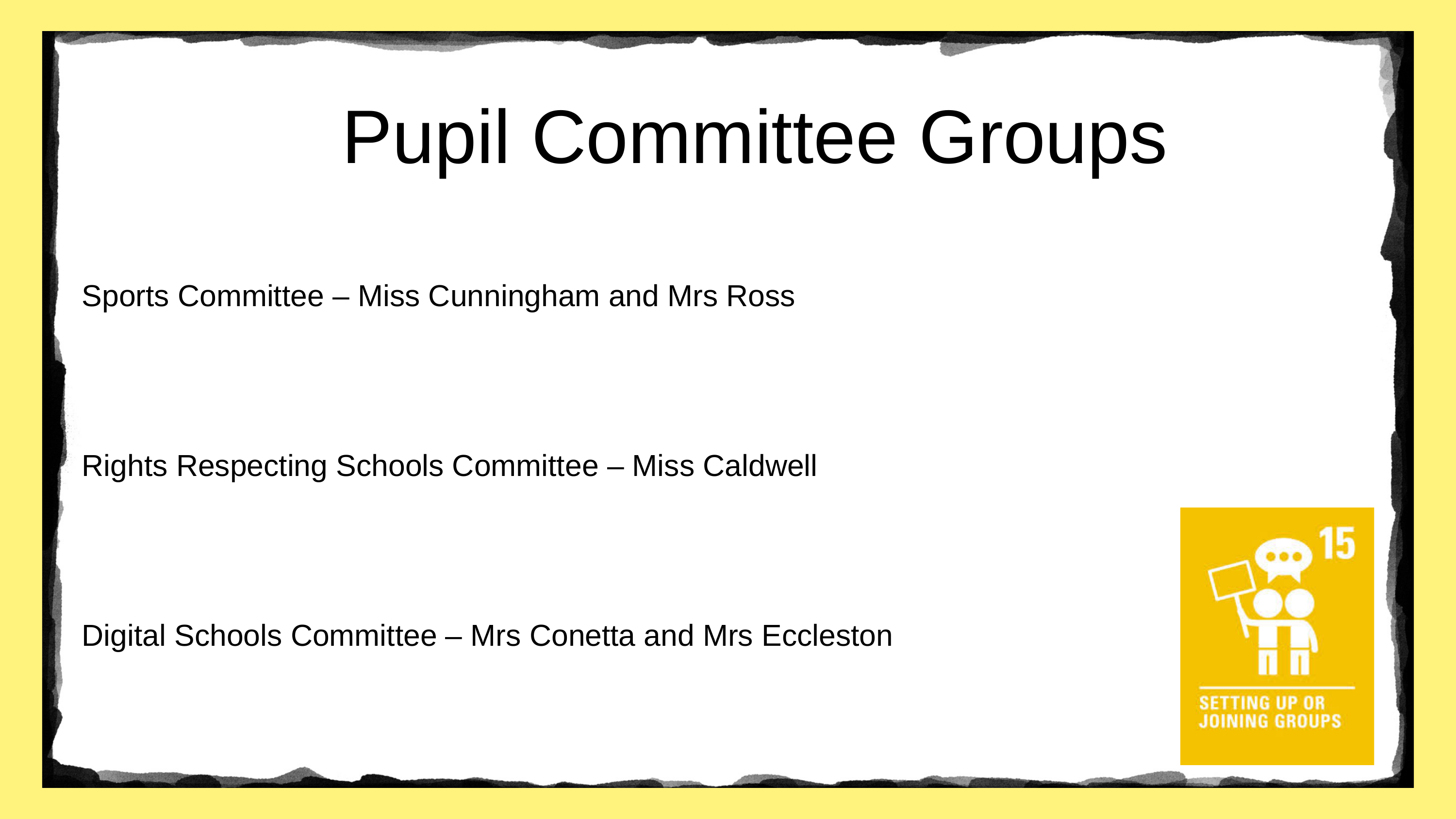

Pupil Committee Groups
Sports Committee – Miss Cunningham and Mrs Ross

Rights Respecting Schools Committee – Miss Caldwell

Digital Schools Committee – Mrs Conetta and Mrs Eccleston